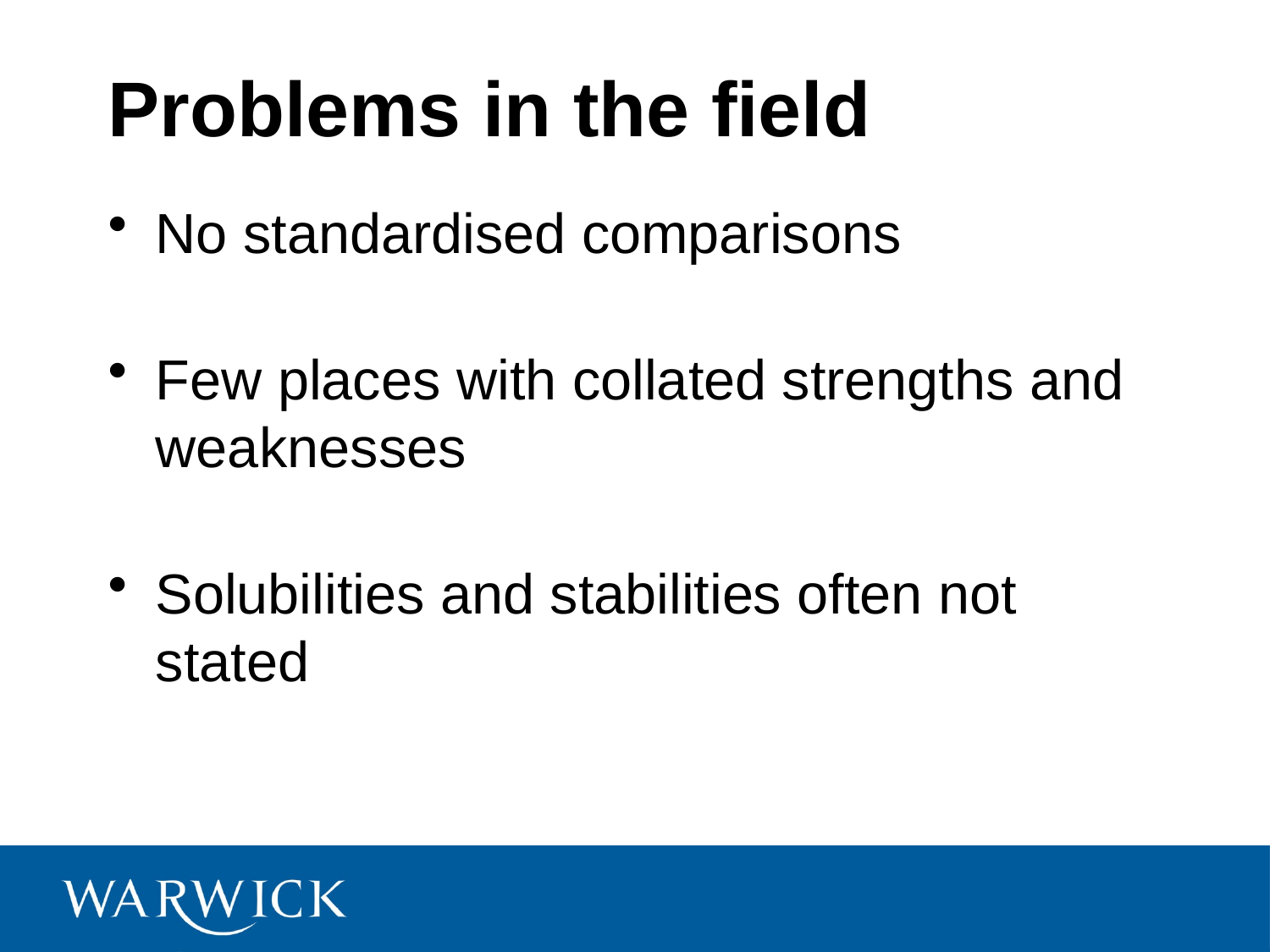

# Problems in the field
No standardised comparisons
Few places with collated strengths and weaknesses
Solubilities and stabilities often not stated